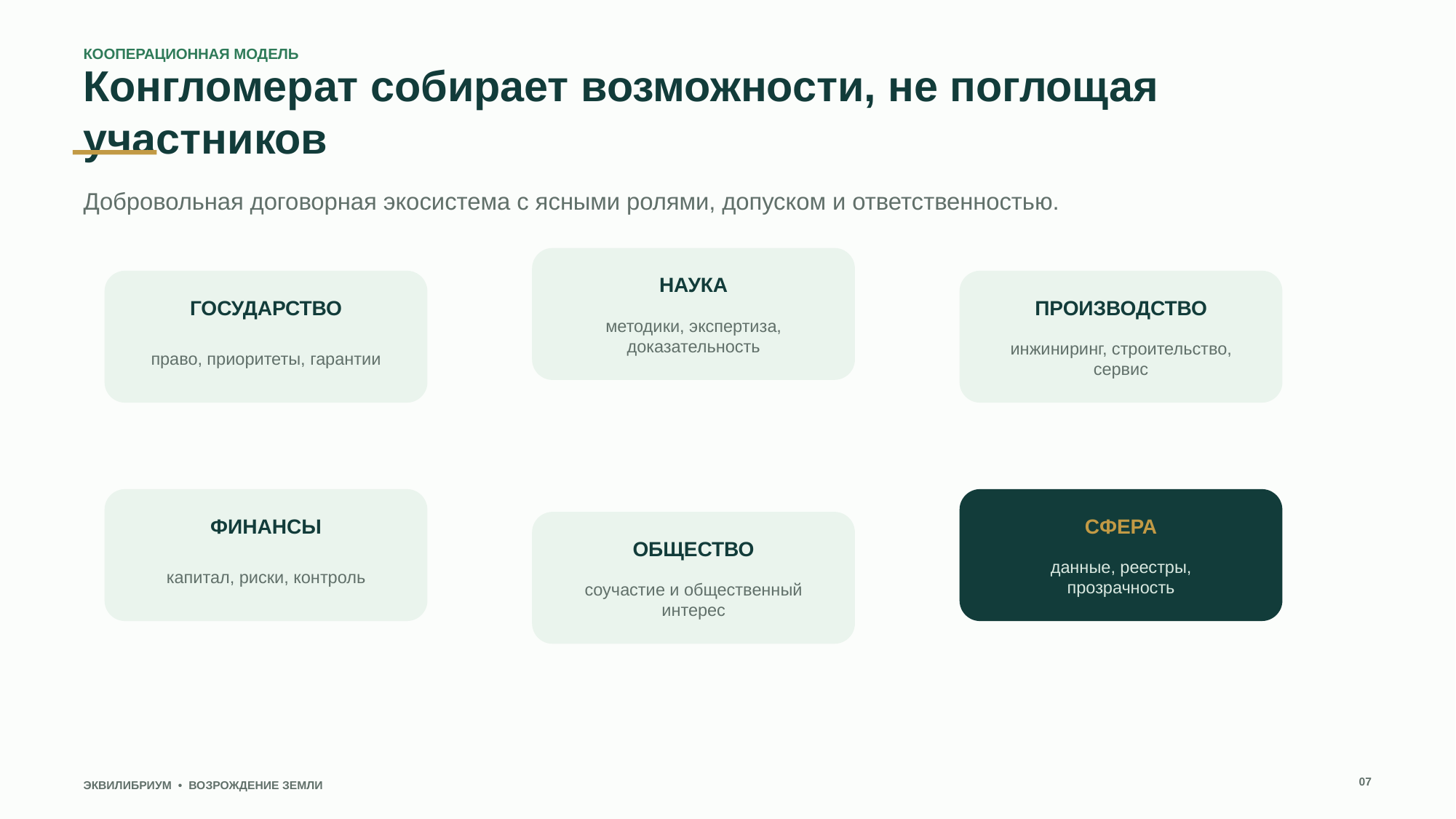

КООПЕРАЦИОННАЯ МОДЕЛЬ
Конгломерат собирает возможности, не поглощая участников

Добровольная договорная экосистема с ясными ролями, допуском и ответственностью.

НАУКА

ГОСУДАРСТВО
ПРОИЗВОДСТВО
методики, экспертиза, доказательность
право, приоритеты, гарантии
инжиниринг, строительство, сервис

ФИНАНСЫ
СФЕРА

ОБЩЕСТВО
капитал, риски, контроль
данные, реестры, прозрачность
соучастие и общественный интерес
07
ЭКВИЛИБРИУМ  •  ВОЗРОЖДЕНИЕ ЗЕМЛИ